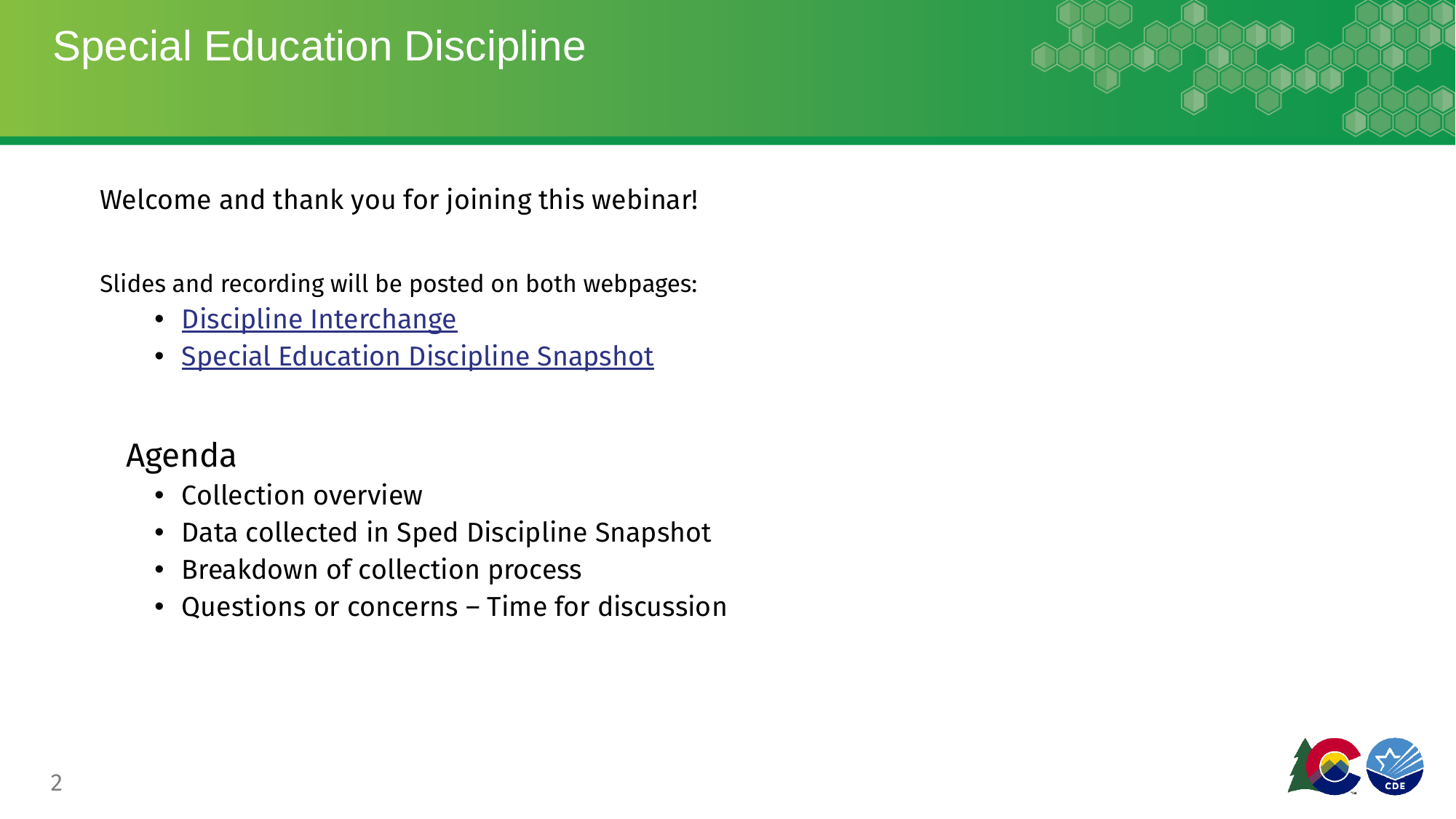

# Special Education Discipline
Welcome and thank you for joining this webinar!

Slides and recording will be posted on both webpages:
Discipline Interchange
Special Education Discipline Snapshot

   Agenda
Collection overview
Data collected in Sped Discipline Snapshot
Breakdown of collection process
Questions or concerns – Time for discussion

2